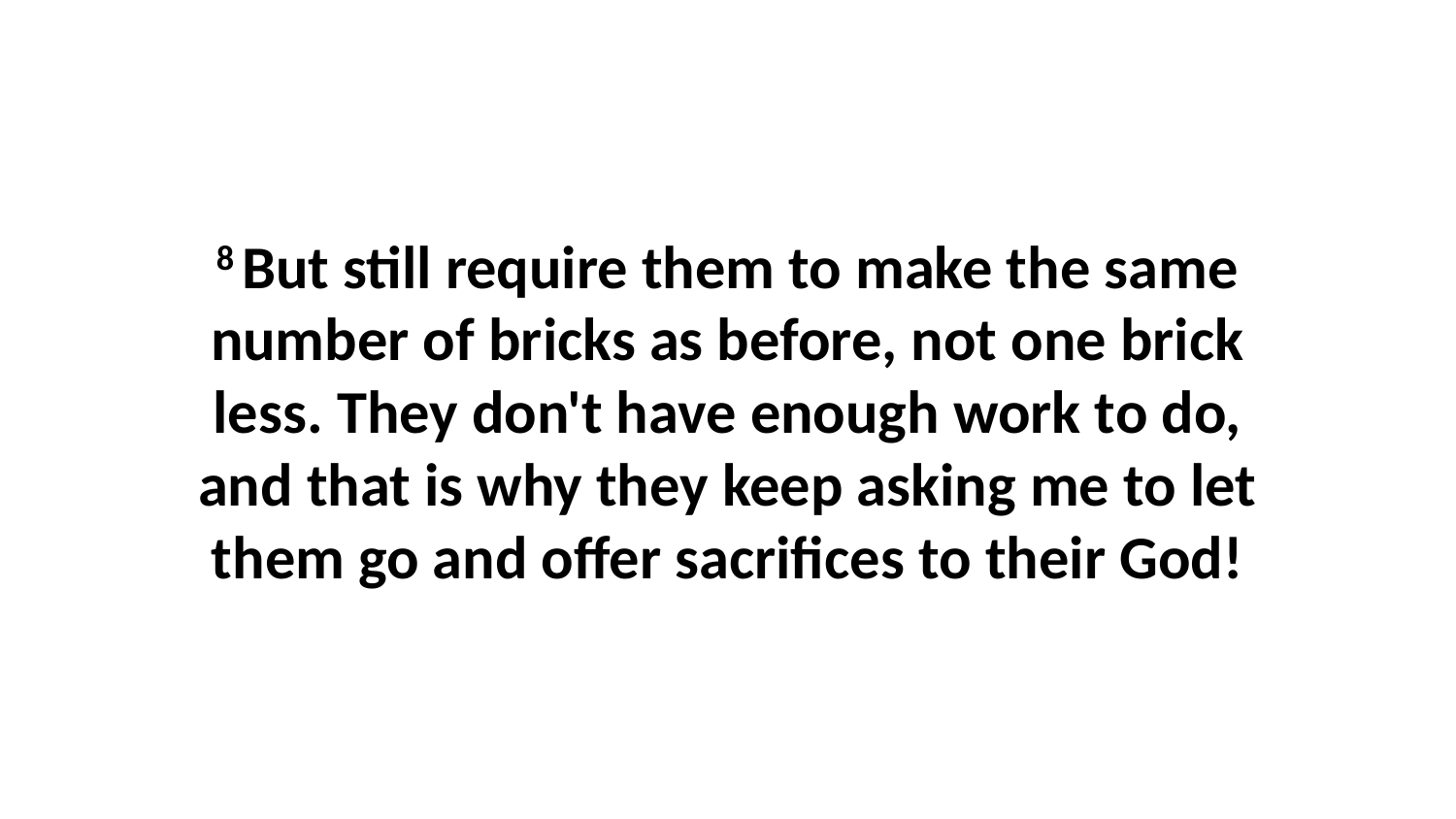

8 But still require them to make the same number of bricks as before, not one brick less. They don't have enough work to do, and that is why they keep asking me to let them go and offer sacrifices to their God!